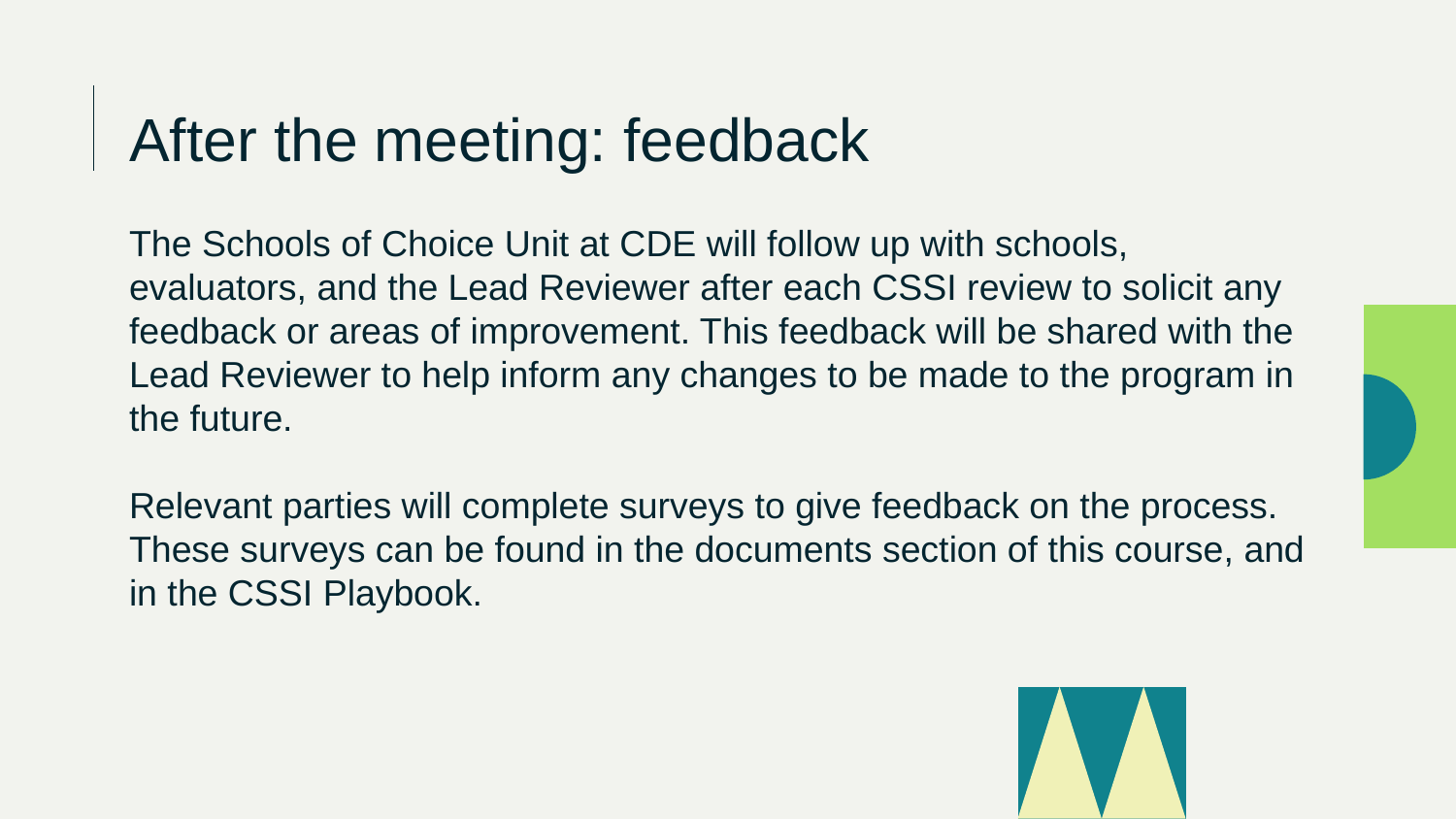

# After the meeting: feedback
The Schools of Choice Unit at CDE will follow up with schools, evaluators, and the Lead Reviewer after each CSSI review to solicit any feedback or areas of improvement. This feedback will be shared with the Lead Reviewer to help inform any changes to be made to the program in the future.

Relevant parties will complete surveys to give feedback on the process. These surveys can be found in the documents section of this course, and in the CSSI Playbook.